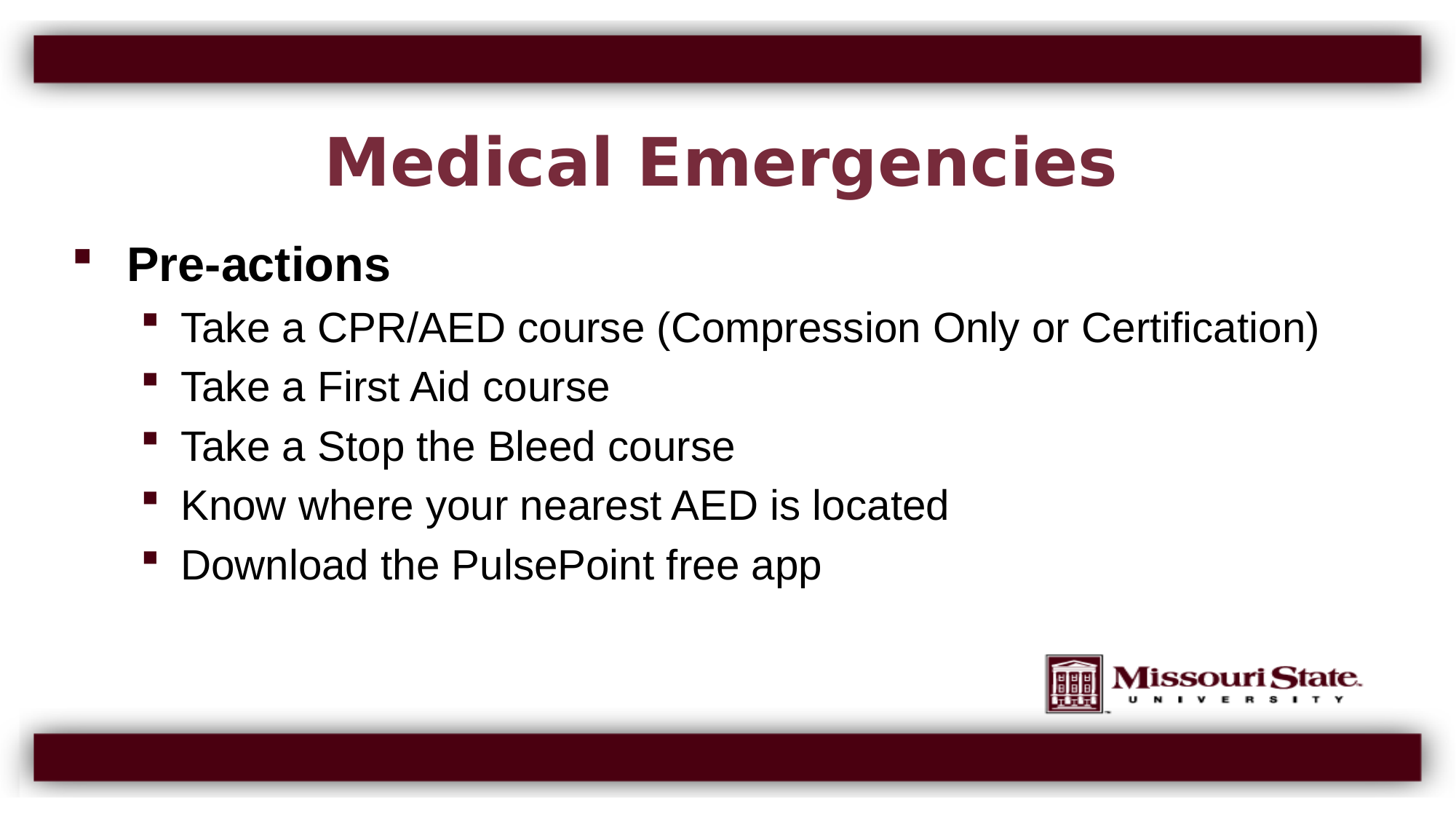

# Medical Emergencies
Pre-actions
Take a CPR/AED course (Compression Only or Certification)
Take a First Aid course
Take a Stop the Bleed course
Know where your nearest AED is located
Download the PulsePoint free app